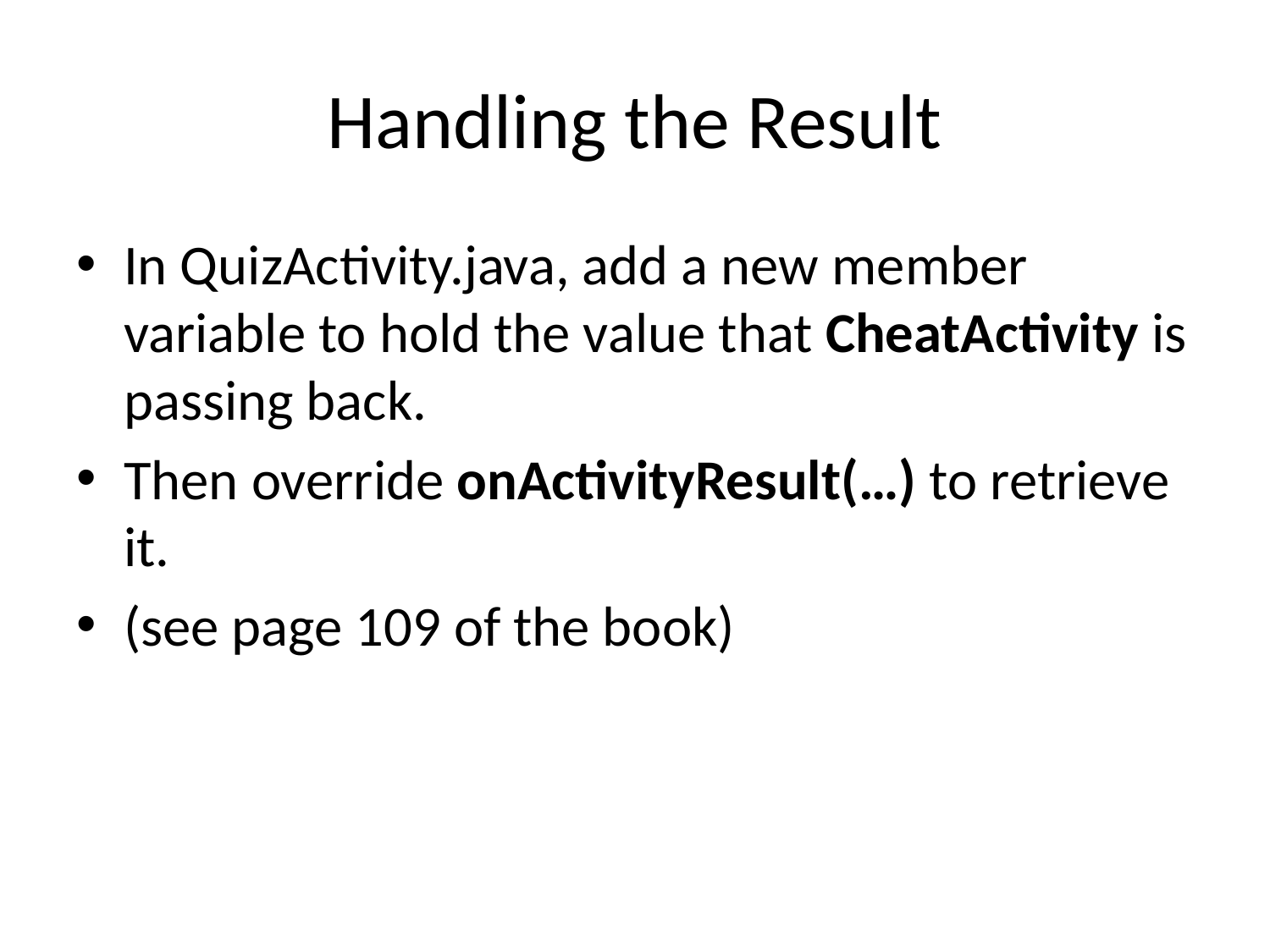

# Handling the Result
In QuizActivity.java, add a new member variable to hold the value that CheatActivity is passing back.
Then override onActivityResult(…) to retrieve it.
(see page 109 of the book)